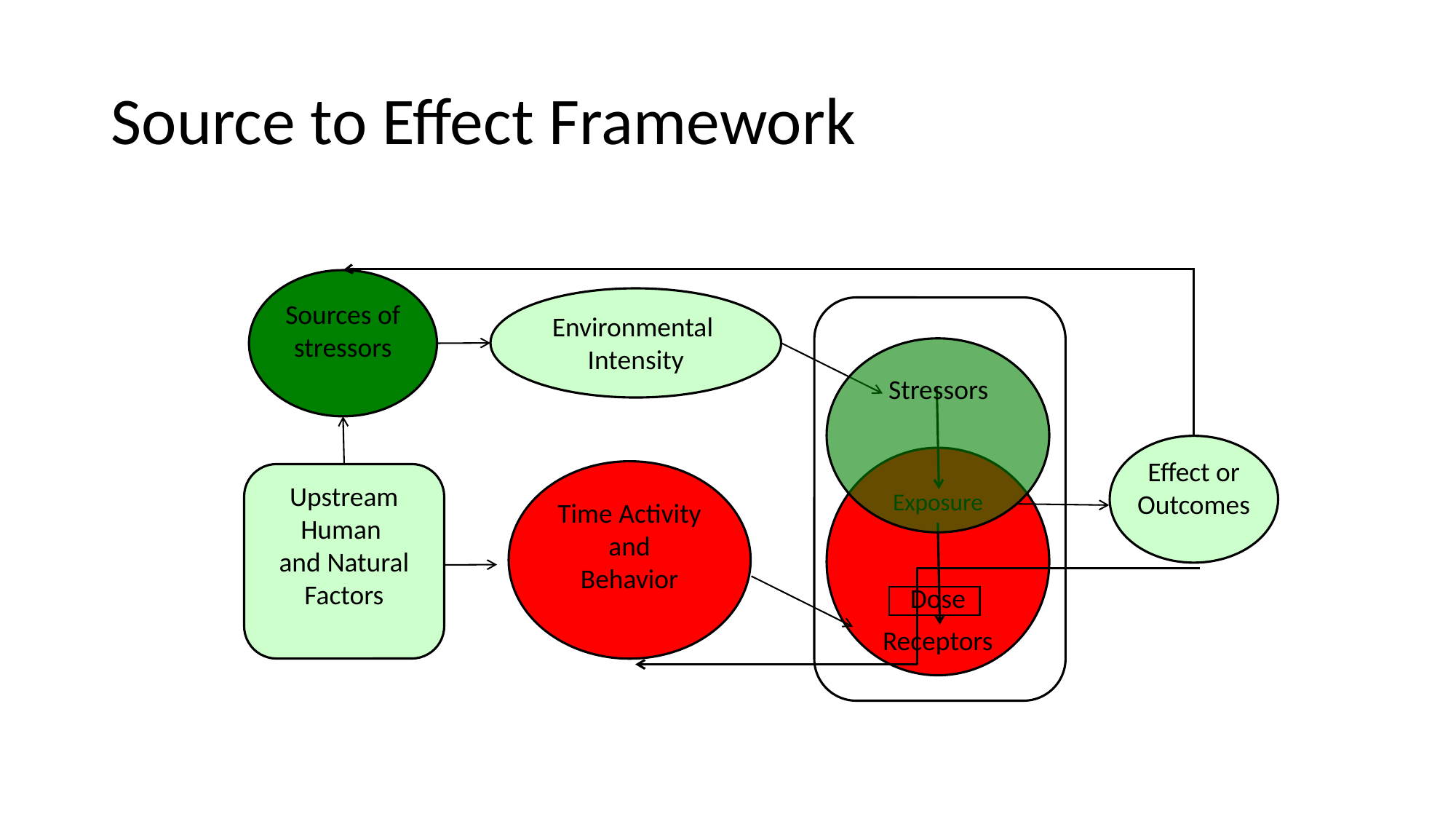

# Source to Effect Framework
Sources of stressors
Environmental
Intensity

   Stressors
Effect or
Outcomes
Exposure

Dose
Receptors
Time Activity
and
Behavior
Upstream
Human
and Natural Factors